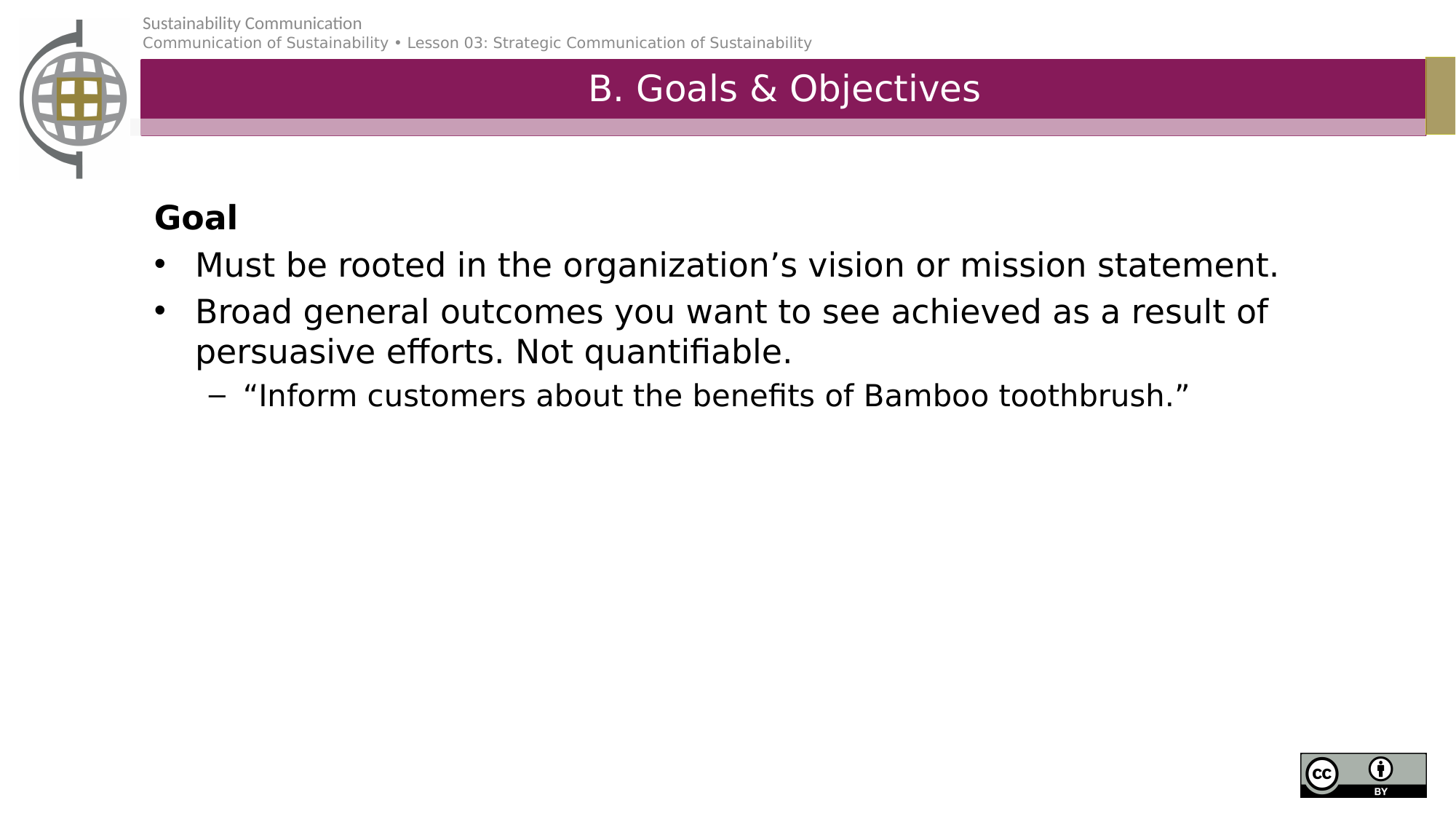

# B. Goals & Objectives
Goal
Must be rooted in the organization’s vision or mission statement.
Broad general outcomes you want to see achieved as a result of persuasive efforts. Not quantifiable.
“Inform customers about the benefits of Bamboo toothbrush.”